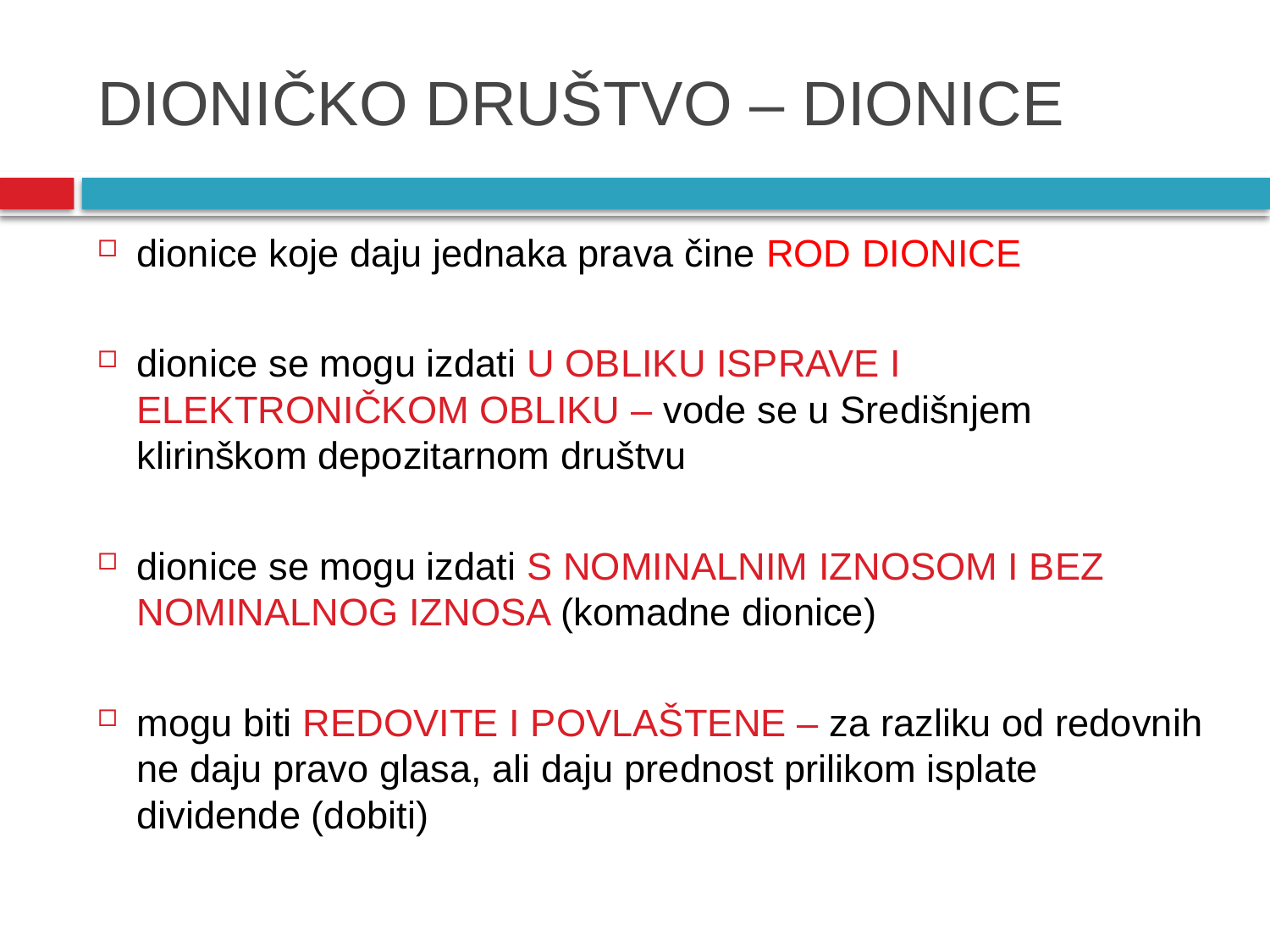

# DIONIČKO DRUŠTVO – DIONICE
dionice koje daju jednaka prava čine ROD DIONICE

dionice se mogu izdati U OBLIKU ISPRAVE I ELEKTRONIČKOM OBLIKU – vode se u Središnjem klirinškom depozitarnom društvu

dionice se mogu izdati S NOMINALNIM IZNOSOM I BEZ NOMINALNOG IZNOSA (komadne dionice)

mogu biti REDOVITE I POVLAŠTENE – za razliku od redovnih ne daju pravo glasa, ali daju prednost prilikom isplate dividende (dobiti)